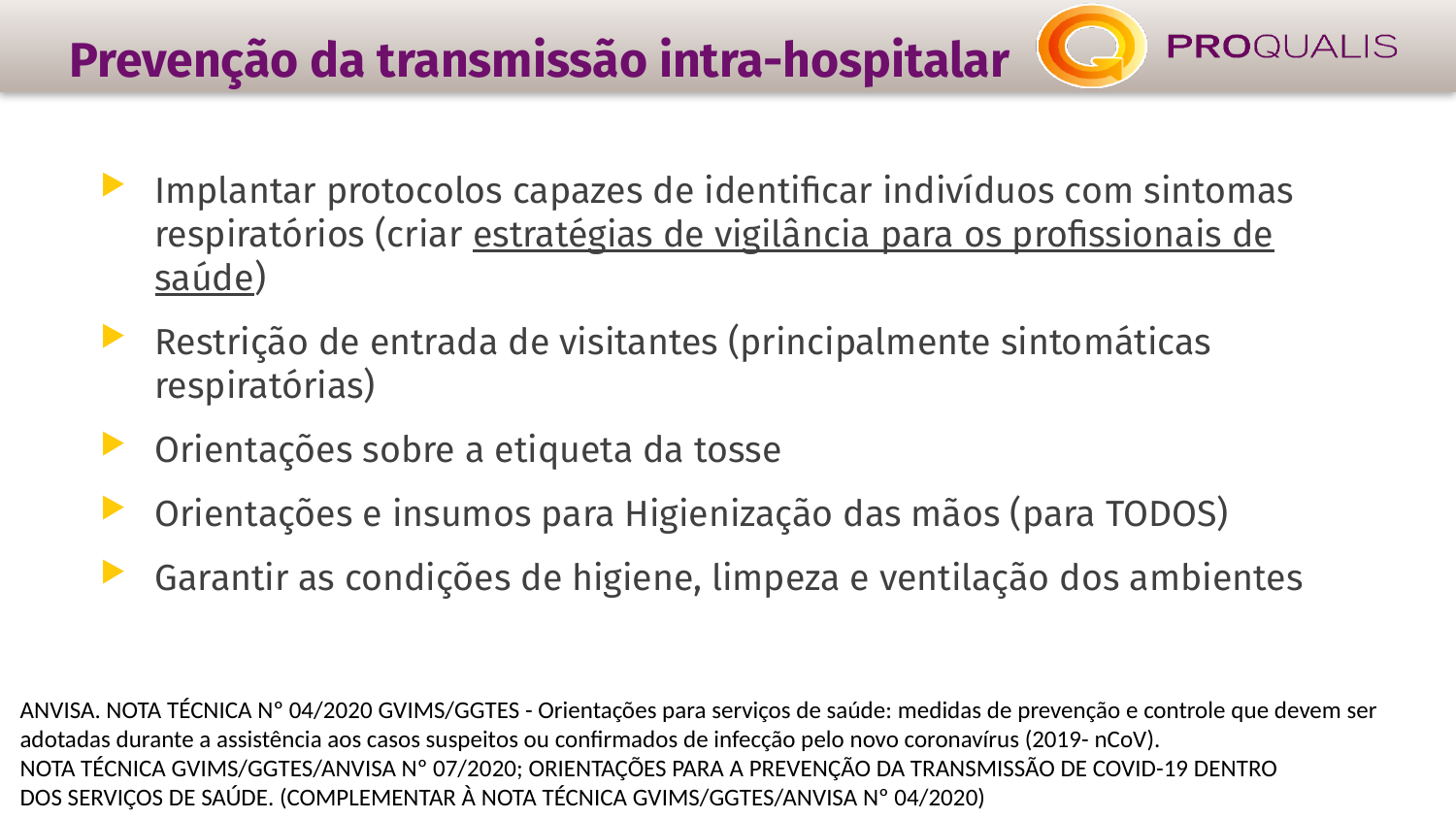

# Prevenção da transmissão intra-hospitalar
Implantar protocolos capazes de identificar indivíduos com sintomas respiratórios (criar estratégias de vigilância para os profissionais de saúde)
Restrição de entrada de visitantes (principalmente sintomáticas respiratórias)
Orientações sobre a etiqueta da tosse
Orientações e insumos para Higienização das mãos (para TODOS)
Garantir as condições de higiene, limpeza e ventilação dos ambientes
ANVISA. NOTA TÉCNICA Nº 04/2020 GVIMS/GGTES - Orientações para serviços de saúde: medidas de prevenção e controle que devem ser
adotadas durante a assistência aos casos suspeitos ou confirmados de infecção pelo novo coronavírus (2019- nCoV).
NOTA TÉCNICA GVIMS/GGTES/ANVISA Nº 07/2020; ORIENTAÇÕES PARA A PREVENÇÃO DA TRANSMISSÃO DE COVID-19 DENTRO
DOS SERVIÇOS DE SAÚDE. (COMPLEMENTAR À NOTA TÉCNICA GVIMS/GGTES/ANVISA Nº 04/2020)